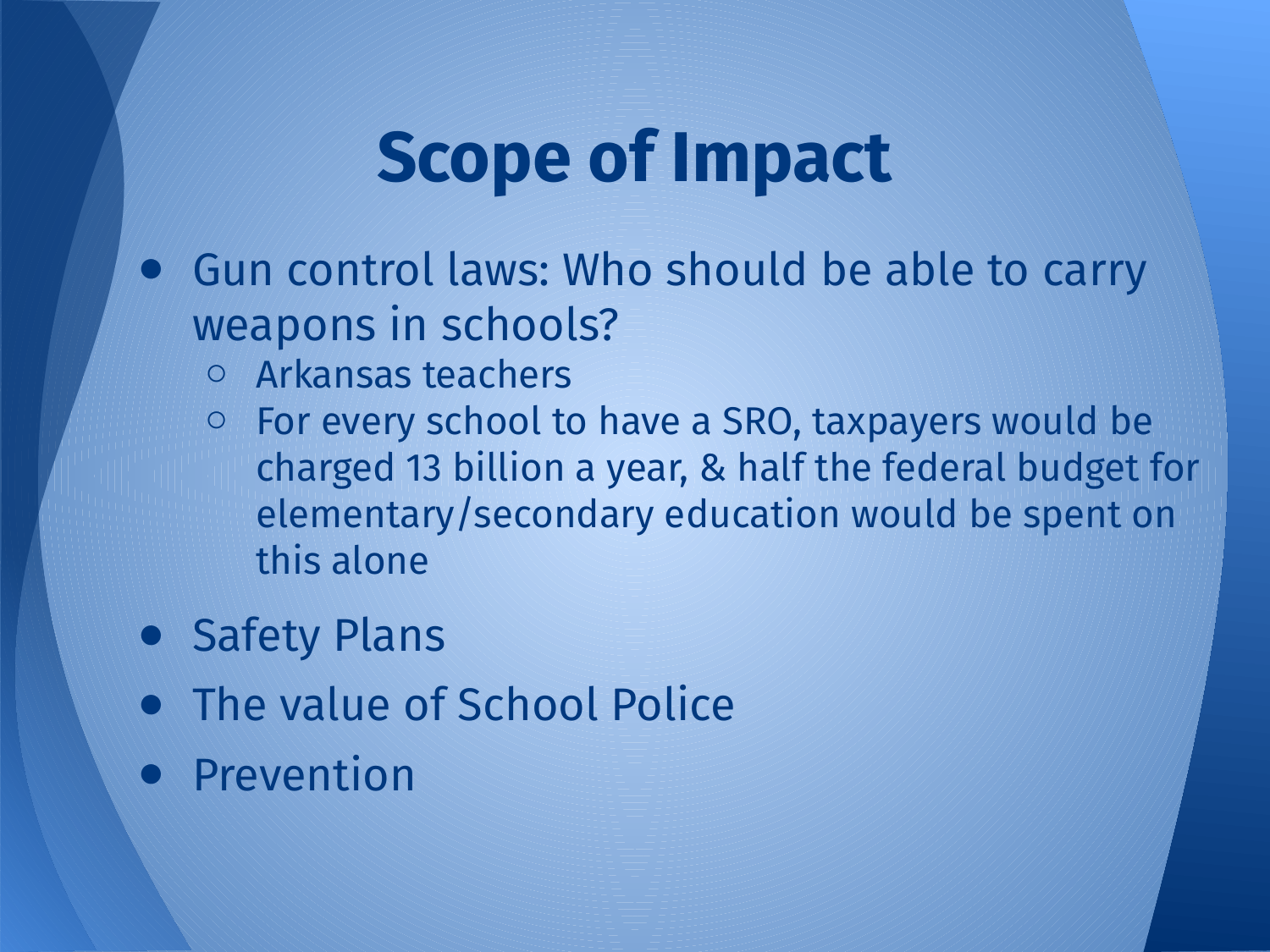

# Scope of Impact
Gun control laws: Who should be able to carry weapons in schools?
Arkansas teachers
For every school to have a SRO, taxpayers would be charged 13 billion a year, & half the federal budget for elementary/secondary education would be spent on this alone

Safety Plans

The value of School Police

Prevention